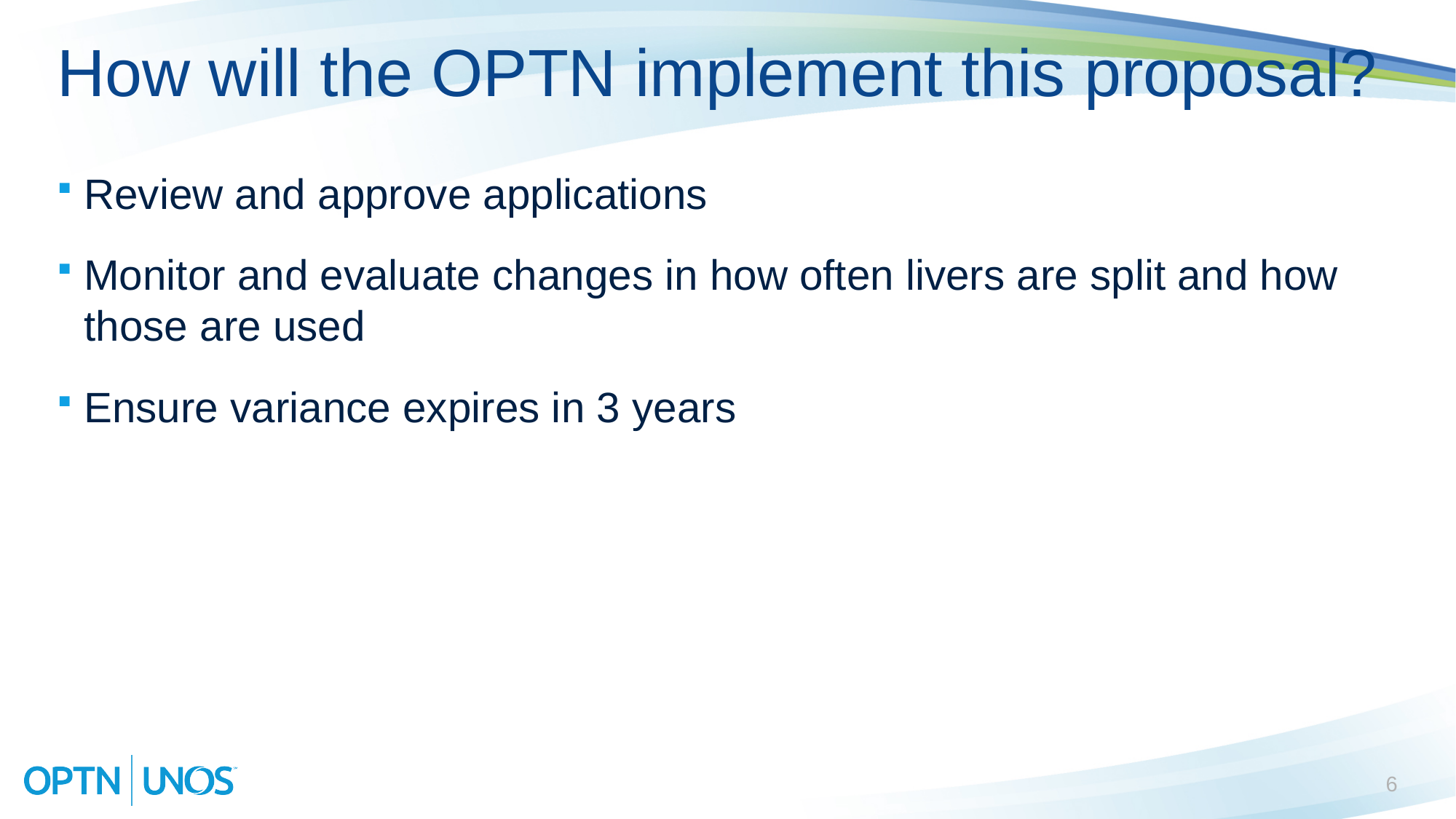

# How will the OPTN implement this proposal?
Review and approve applications
Monitor and evaluate changes in how often livers are split and how those are used
Ensure variance expires in 3 years
6